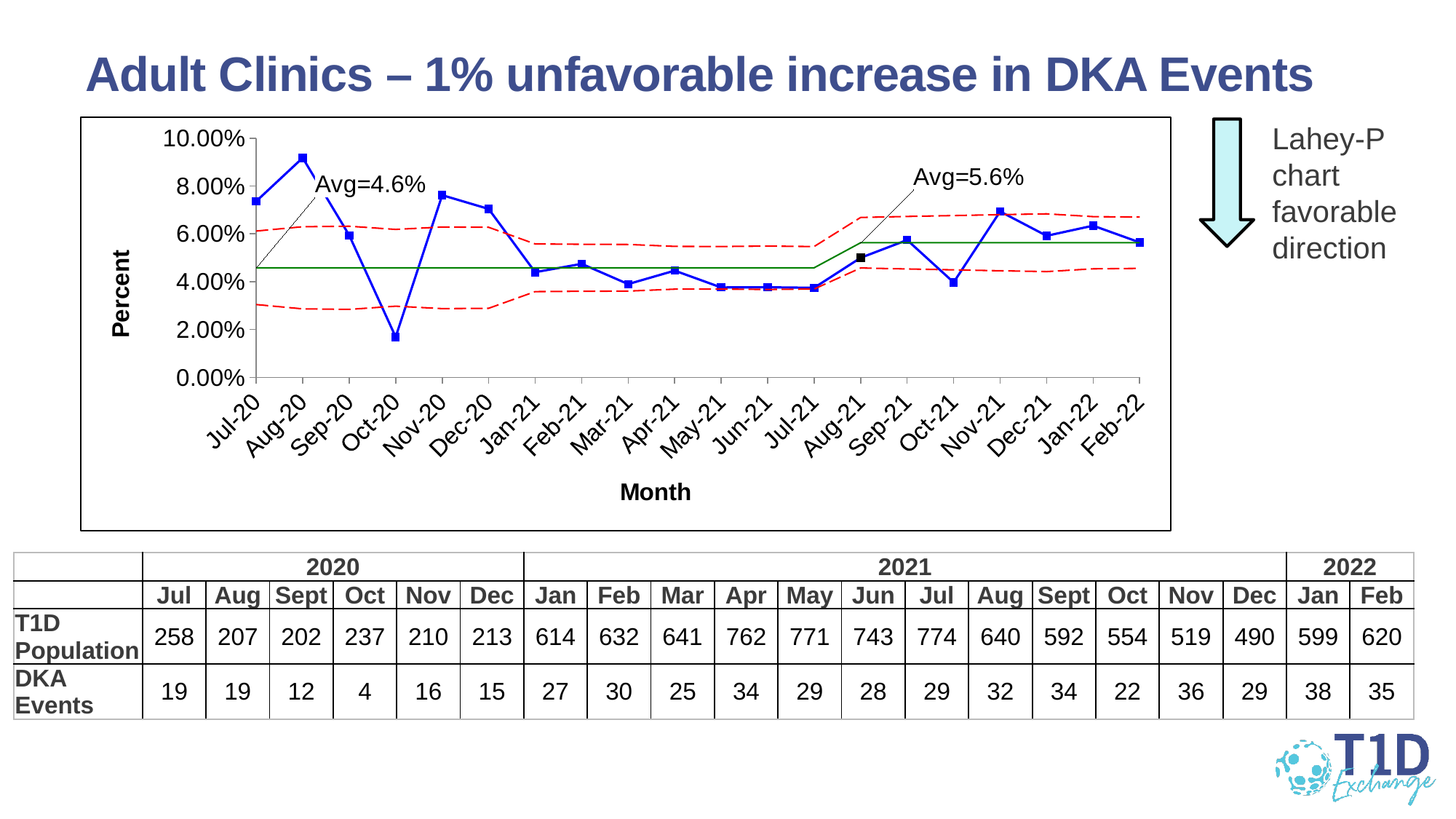

Adult Clinics – 1% unfavorable increase in DKA Events

### Chart

| Category |  |  |  |  |
|---|---|---|---|---|
| 44013 | 0.07364341085271318 | 0.04581736909323116 | 0.06120266290136779 | 0.030432075285094534 |
| 44044 | 0.09178743961352658 | 0.04581736909323116 | 0.06299370301328536 | 0.02864103517317696 |
| 44075 | 0.0594059405940594 | 0.04581736909323116 | 0.06320498197592106 | 0.02842975621054126 |
| 44105 | 0.016877637130801686 | 0.04581736909323116 | 0.06186982457730717 | 0.029764913609155154 |
| 44136 | 0.0761904761904762 | 0.04581736909323116 | 0.06287057358404717 | 0.02876416460241515 |
| 44166 | 0.07042253521126761 | 0.04581736909323116 | 0.06275005472765552 | 0.028884683458806806 |
| 44197 | 0.043973941368078175 | 0.04581736909323116 | 0.055790498669378644 | 0.03584423951708368 |
| 44228 | 0.04746835443037975 | 0.04581736909323116 | 0.055647450356913104 | 0.03598728782954922 |
| 44256 | 0.0390015600624025 | 0.04581736909323116 | 0.05557819647587236 | 0.036056541710589966 |
| 44287 | 0.04461942257217848 | 0.04581736909323116 | 0.054769741945090336 | 0.03686499624137199 |
| 44317 | 0.03761348897535668 | 0.04581736909323116 | 0.05471733736108678 | 0.03691740082537554 |
| 44348 | 0.03768506056527591 | 0.04581736909323116 | 0.05488348444273538 | 0.036751253743726946 |
| 44378 | 0.037467700258397935 | 0.04581736909323116 | 0.054700072614920325 | 0.036934665571542 |
| 44409 | 0.05 | 0.05630293971101146 | 0.06686630530107734 | 0.04573957412094557 |
| 44440 | 0.057432432432432436 | 0.05630293971101146 | 0.06728620425743097 | 0.045319675164591955 |
| 44470 | 0.039711191335740074 | 0.05630293971101146 | 0.06765663972793913 | 0.04494923969408379 |
| 44501 | 0.06936416184971098 | 0.05630293971101146 | 0.06803322619171928 | 0.04457265323030364 |
| 44531 | 0.05918367346938776 | 0.05630293971101146 | 0.06837535752822962 | 0.044230521893793305 |
| 44562 | 0.06343906510851419 | 0.05630293971101146 | 0.06722183965814166 | 0.04538403976388127 |
| 44593 | 0.056451612903225805 | 0.05630293971101146 | 0.06703532988291394 | 0.04557054953910898 |
Lahey-P chart favorable direction
|  | 2020 |  |  |  |  |  | 2021 |  |  |  |  |  |  |  |  |  |  |  | 2022 |  |
| --- | --- | --- | --- | --- | --- | --- | --- | --- | --- | --- | --- | --- | --- | --- | --- | --- | --- | --- | --- | --- |
|  | Jul | Aug | Sept | Oct | Nov | Dec | Jan | Feb | Mar | Apr | May | Jun | Jul | Aug | Sept | Oct | Nov | Dec | Jan | Feb |
| T1D Population | 258 | 207 | 202 | 237 | 210 | 213 | 614 | 632 | 641 | 762 | 771 | 743 | 774 | 640 | 592 | 554 | 519 | 490 | 599 | 620 |
| DKA Events | 19 | 19 | 12 | 4 | 16 | 15 | 27 | 30 | 25 | 34 | 29 | 28 | 29 | 32 | 34 | 22 | 36 | 29 | 38 | 35 |